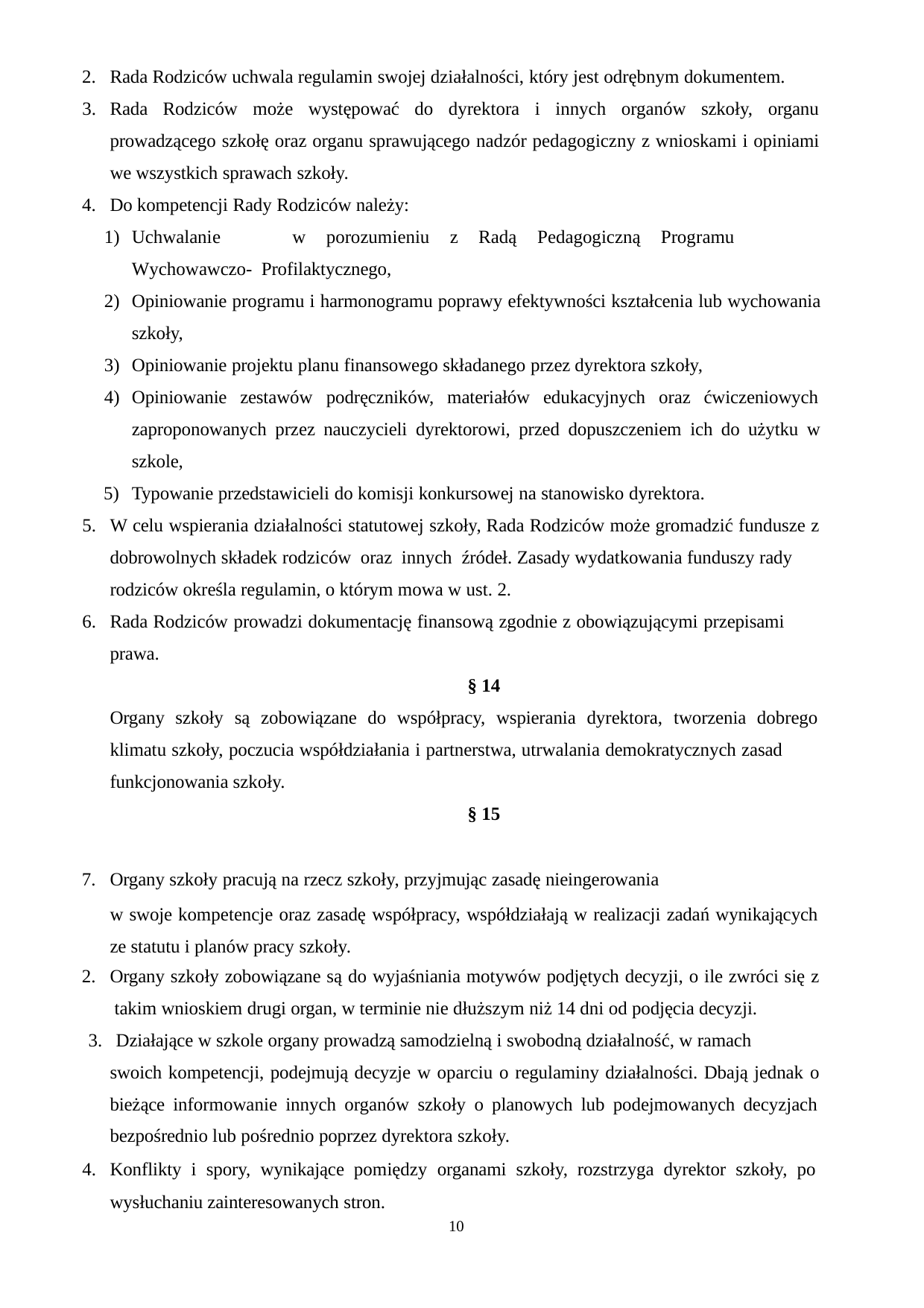

Rada Rodziców uchwala regulamin swojej działalności, który jest odrębnym dokumentem.
Rada Rodziców może   występować do   dyrektora   i   innych   organów   szkoły, organu
prowadzącego szkołę oraz organu sprawującego nadzór pedagogiczny z wnioskami i opiniami  we wszystkich sprawach szkoły.
Do kompetencji Rady Rodziców należy:
Uchwalanie	w	porozumieniu	z	Radą	Pedagogiczną	Programu	Wychowawczo-  Profilaktycznego,
Opiniowanie programu i harmonogramu poprawy efektywności kształcenia lub wychowania  szkoły,
Opiniowanie projektu planu finansowego składanego przez dyrektora szkoły,
Opiniowanie zestawów podręczników, materiałów edukacyjnych oraz ćwiczeniowych
zaproponowanych przez nauczycieli dyrektorowi, przed dopuszczeniem ich do użytku w  szkole,
Typowanie przedstawicieli do komisji konkursowej na stanowisko dyrektora.
W celu wspierania działalności statutowej szkoły, Rada Rodziców może gromadzić fundusze z
dobrowolnych składek rodziców oraz innych źródeł. Zasady wydatkowania funduszy rady  rodziców określa regulamin, o którym mowa w ust. 2.
Rada Rodziców prowadzi dokumentację finansową zgodnie z obowiązującymi przepisami  prawa.
§ 14
Organy szkoły są zobowiązane do współpracy, wspierania dyrektora, tworzenia dobrego
klimatu szkoły, poczucia współdziałania i partnerstwa, utrwalania demokratycznych zasad  funkcjonowania szkoły.
§ 15

Organy szkoły pracują na rzecz szkoły, przyjmując zasadę nieingerowania
w swoje kompetencje oraz zasadę współpracy, współdziałają w realizacji zadań wynikających  ze statutu i planów pracy szkoły.
Organy szkoły zobowiązane są do wyjaśniania motywów podjętych decyzji, o ile zwróci się z
takim wnioskiem drugi organ, w terminie nie dłuższym niż 14 dni od podjęcia decyzji.
Działające w szkole organy prowadzą samodzielną i swobodną działalność, w ramach
swoich kompetencji, podejmują decyzje w oparciu o regulaminy działalności. Dbają jednak o  bieżące informowanie innych organów szkoły o planowych lub podejmowanych decyzjach  bezpośrednio lub pośrednio poprzez dyrektora szkoły.
Konflikty i spory, wynikające pomiędzy organami szkoły, rozstrzyga dyrektor szkoły, po  wysłuchaniu zainteresowanych stron.
10